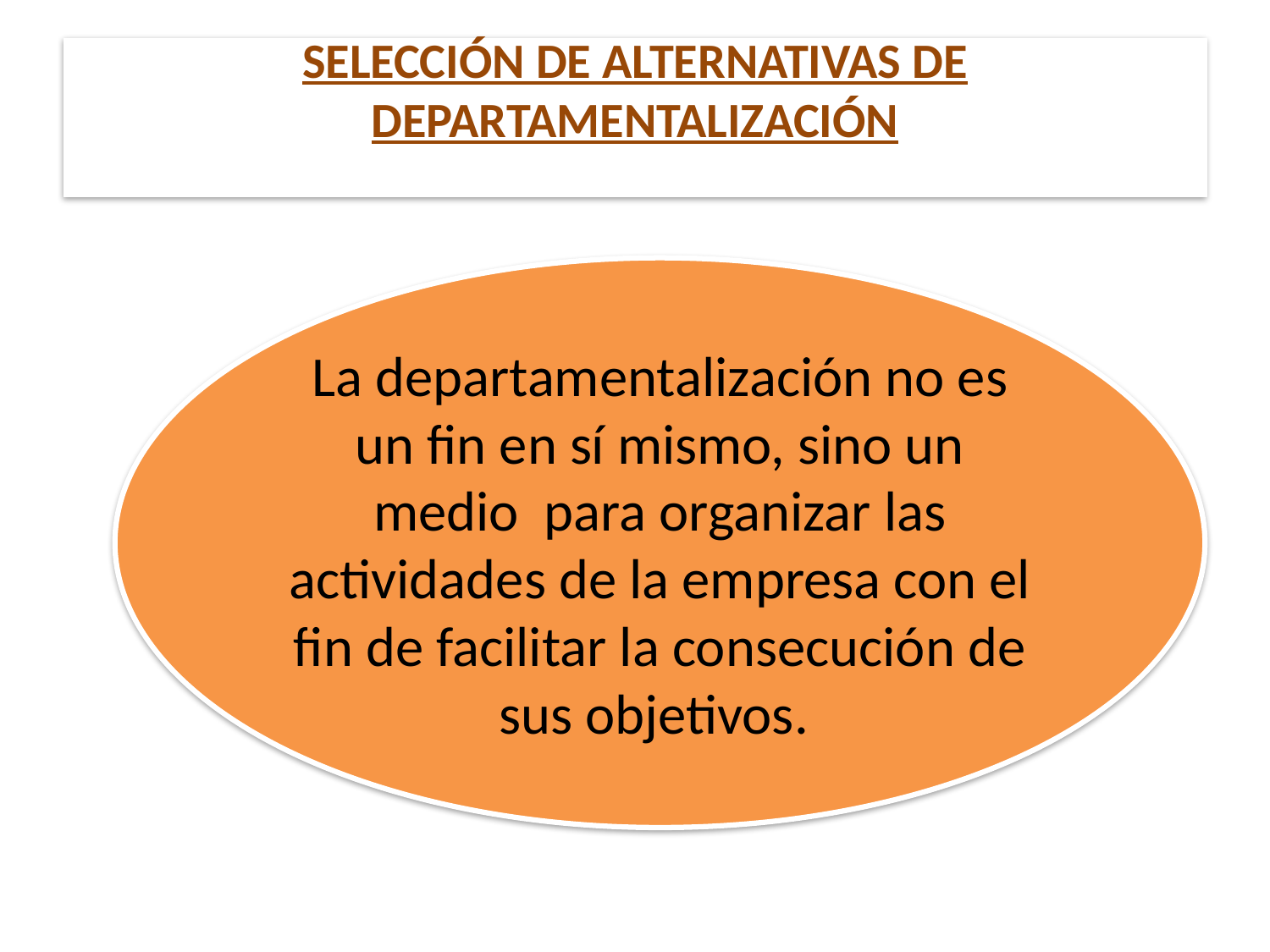

# SELECCIÓN DE ALTERNATIVAS DE DEPARTAMENTALIZACIÓN
La departamentalización no es un fin en sí mismo, sino un medio  para organizar las actividades de la empresa con el fin de facilitar la consecución de sus objetivos.